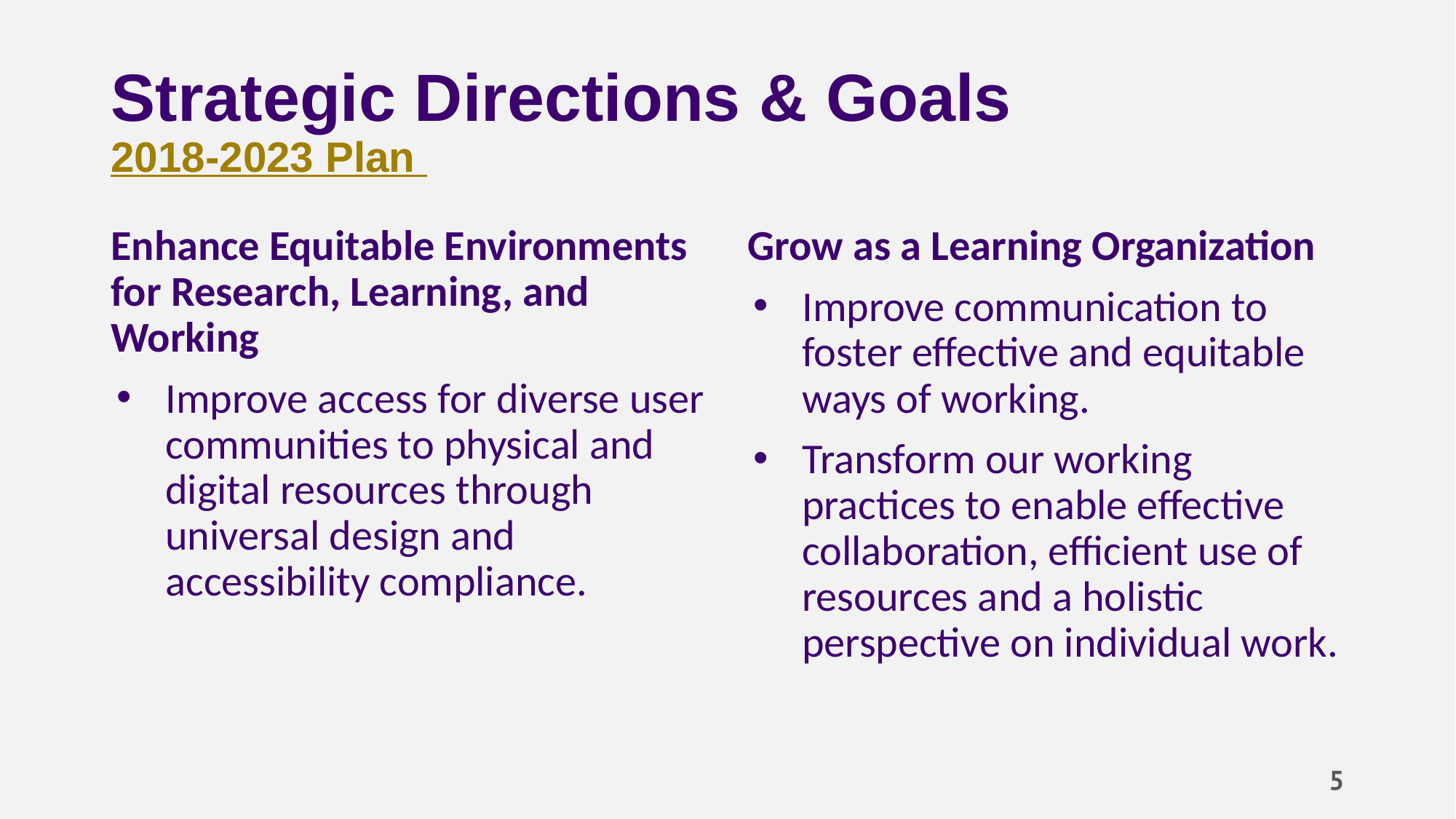

# Strategic Directions & Goals 2018-2023 Plan
Enhance Equitable Environments for Research, Learning, and Working
Improve access for diverse user communities to physical and digital resources through universal design and accessibility compliance.
Grow as a Learning Organization
Improve communication to foster effective and equitable ways of working.
Transform our working practices to enable effective collaboration, efficient use of resources and a holistic perspective on individual work.

5